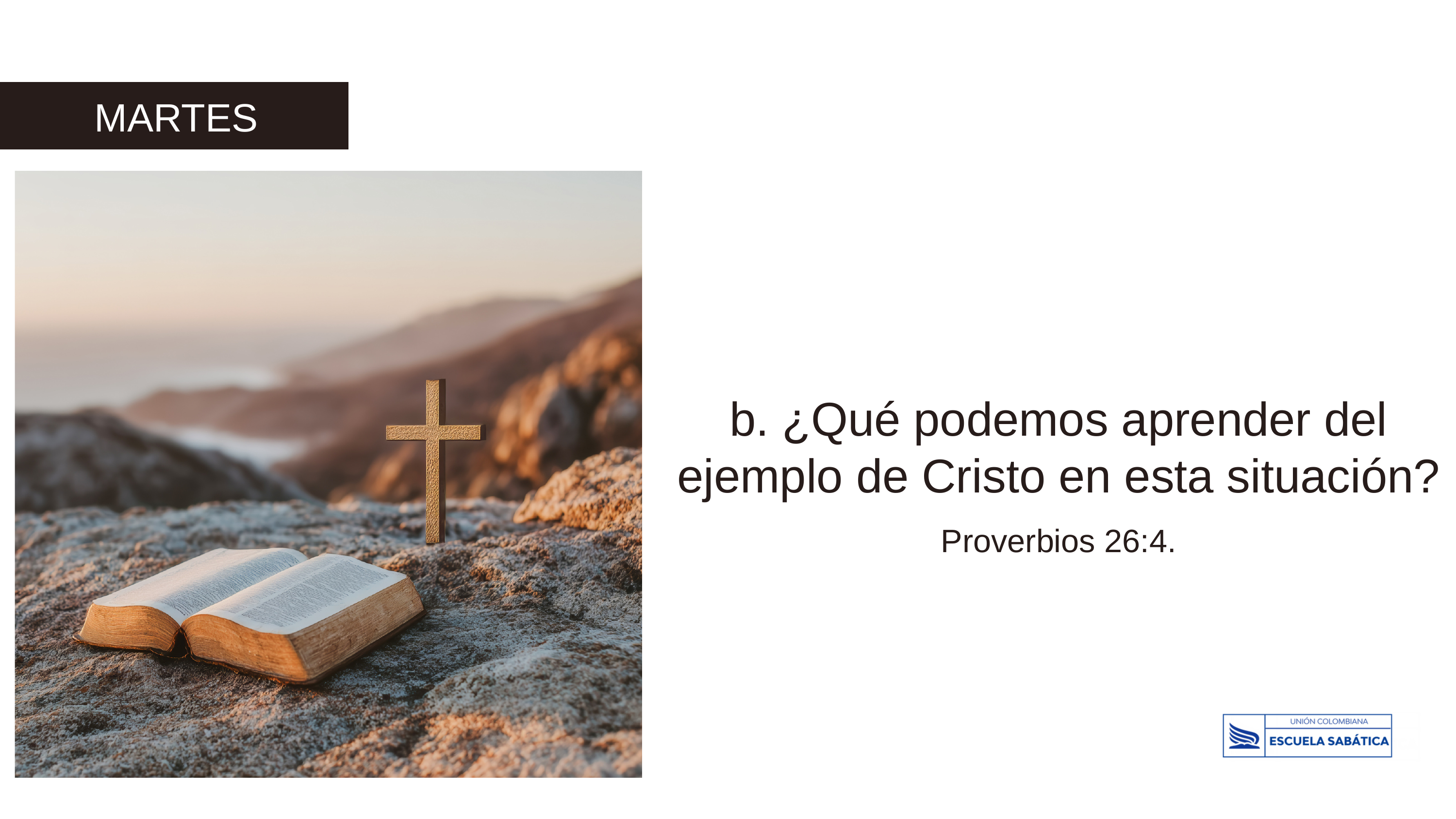

MARTES

b. ¿Qué podemos aprender del ejemplo de Cristo en esta situación? Proverbios 26:4.